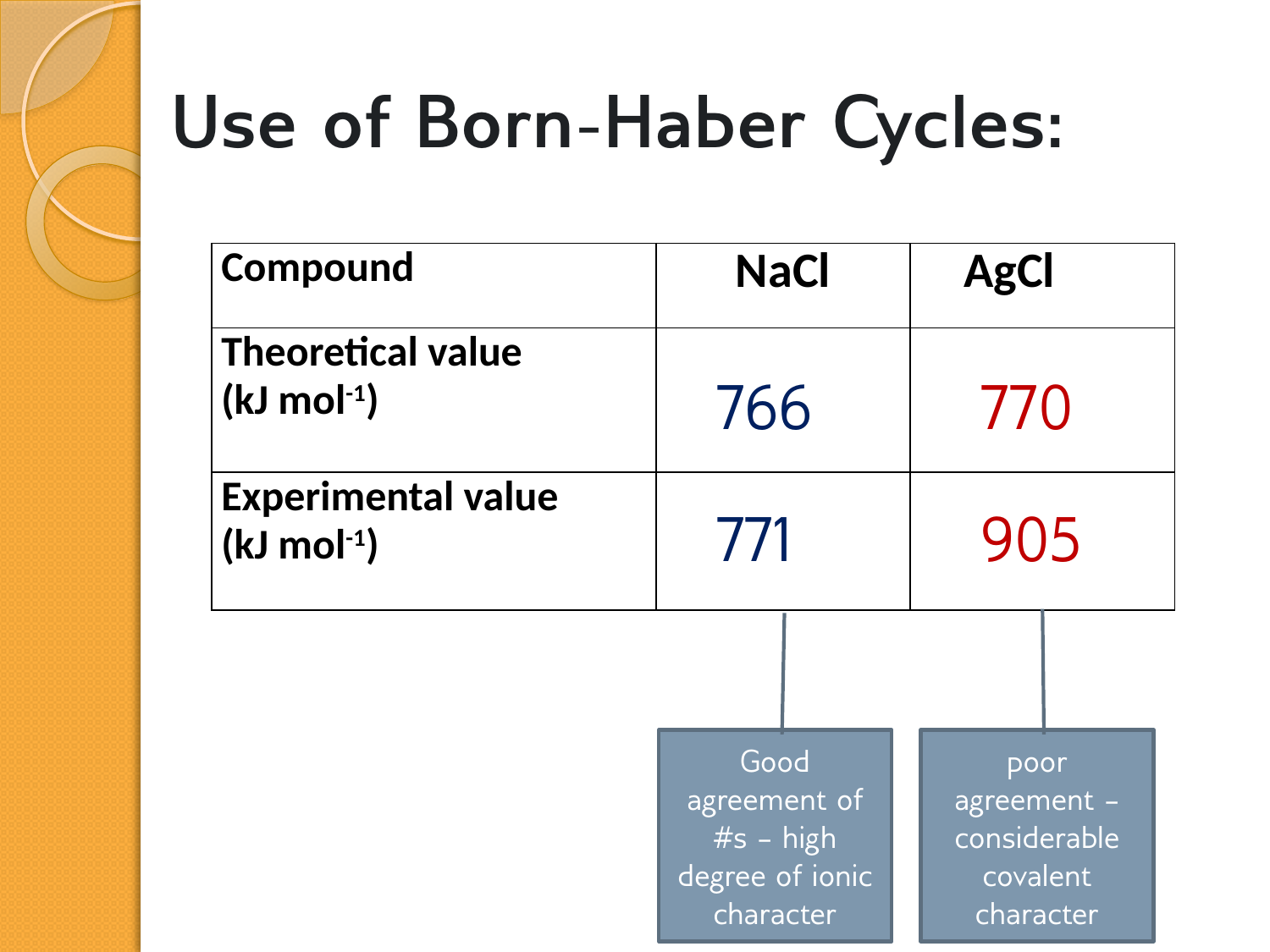

# Use of Born-Haber Cycles:
| Compound | NaCl | AgCl |
| --- | --- | --- |
| Theoretical value (kJ mol-1) |  |  |
| Experimental value (kJ mol-1) |  |  |
766
770
771
905
Good agreement of #s – high degree of ionic character
poor agreement – considerable covalent character